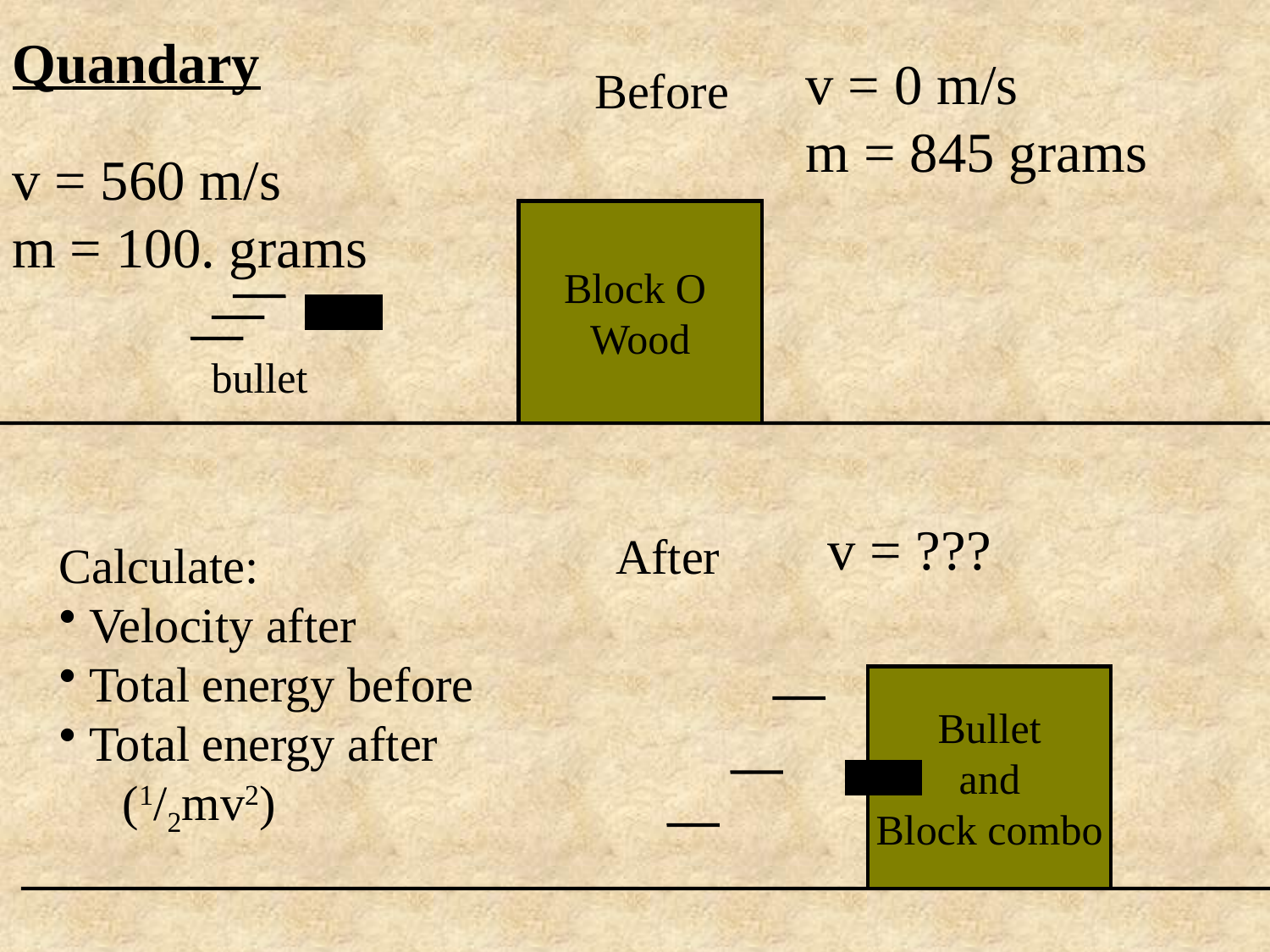

Quandary
v = 0 m/s
m = 845 grams
Before
v = 560 m/s
m = 100. grams
Block O
Wood

bullet

v = ???
After
Calculate:
Velocity after
Total energy before
Total energy after
(1/2mv2)
Bullet
and
Block combo